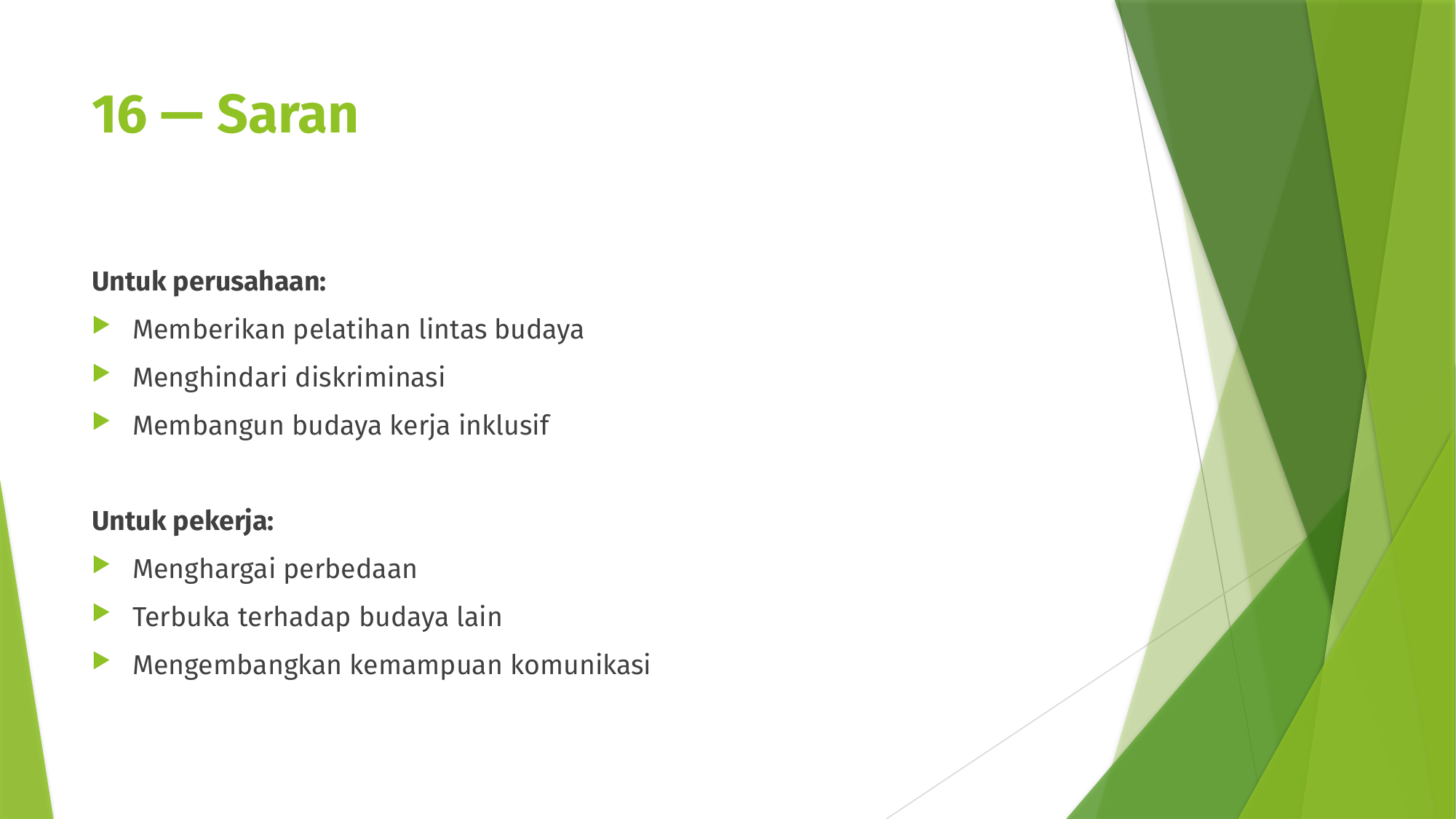

# 16 — Saran
Untuk perusahaan:
Memberikan pelatihan lintas budaya
Menghindari diskriminasi
Membangun budaya kerja inklusif

Untuk pekerja:
Menghargai perbedaan
Terbuka terhadap budaya lain
Mengembangkan kemampuan komunikasi